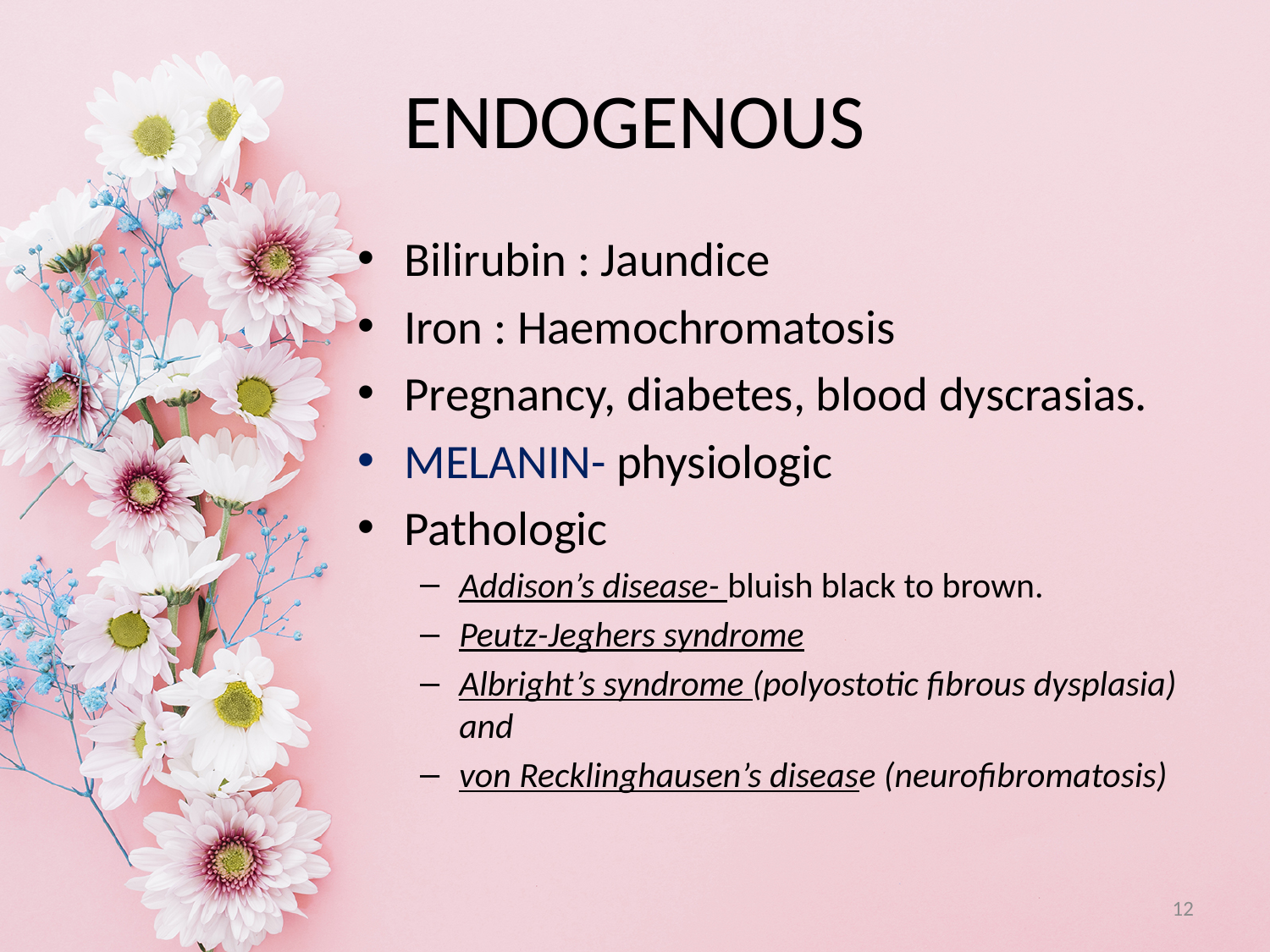

# ENDOGENOUS
Bilirubin : Jaundice
Iron : Haemochromatosis
Pregnancy, diabetes, blood dyscrasias.
MELANIN- physiologic
Pathologic
Addison’s disease- bluish black to brown.
Peutz-Jeghers syndrome
Albright’s syndrome (polyostotic fibrous dysplasia) and
von Recklinghausen’s disease (neurofibromatosis)
12